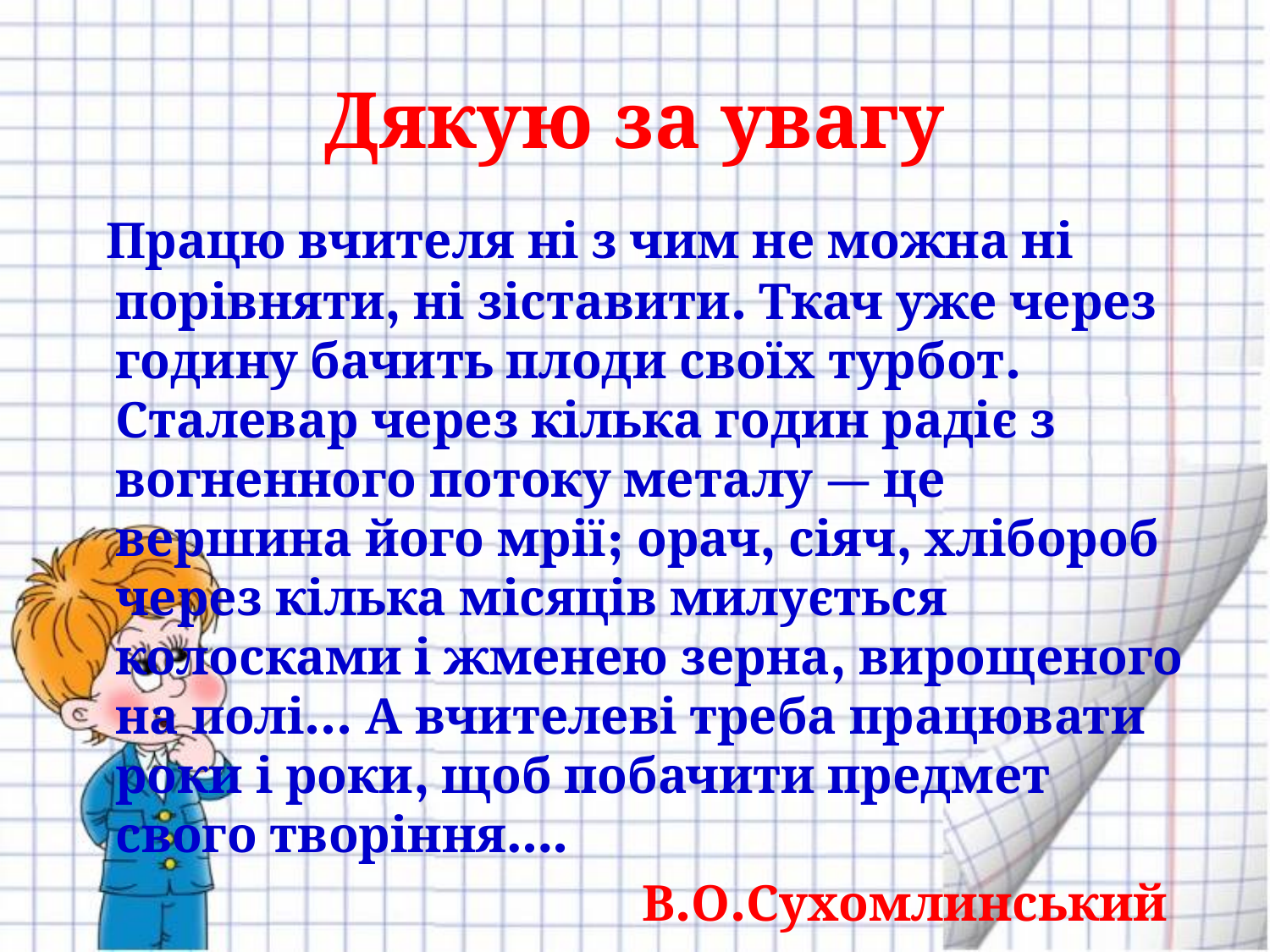

# Дякую за увагу
   Працю вчителя ні з чим не можна ні порівняти, ні зіставити. Ткач уже через годину бачить плоди своїх турбот. Сталевар через кілька годин радіє з вогненного потоку металу — це вершина його мрії; орач, сіяч, хлібороб через кілька місяців милується колосками і жменею зерна, вирощеного на полі... А вчителеві треба працювати роки і роки, щоб побачити предмет свого творіння….
                                              В.О.Сухомлинський